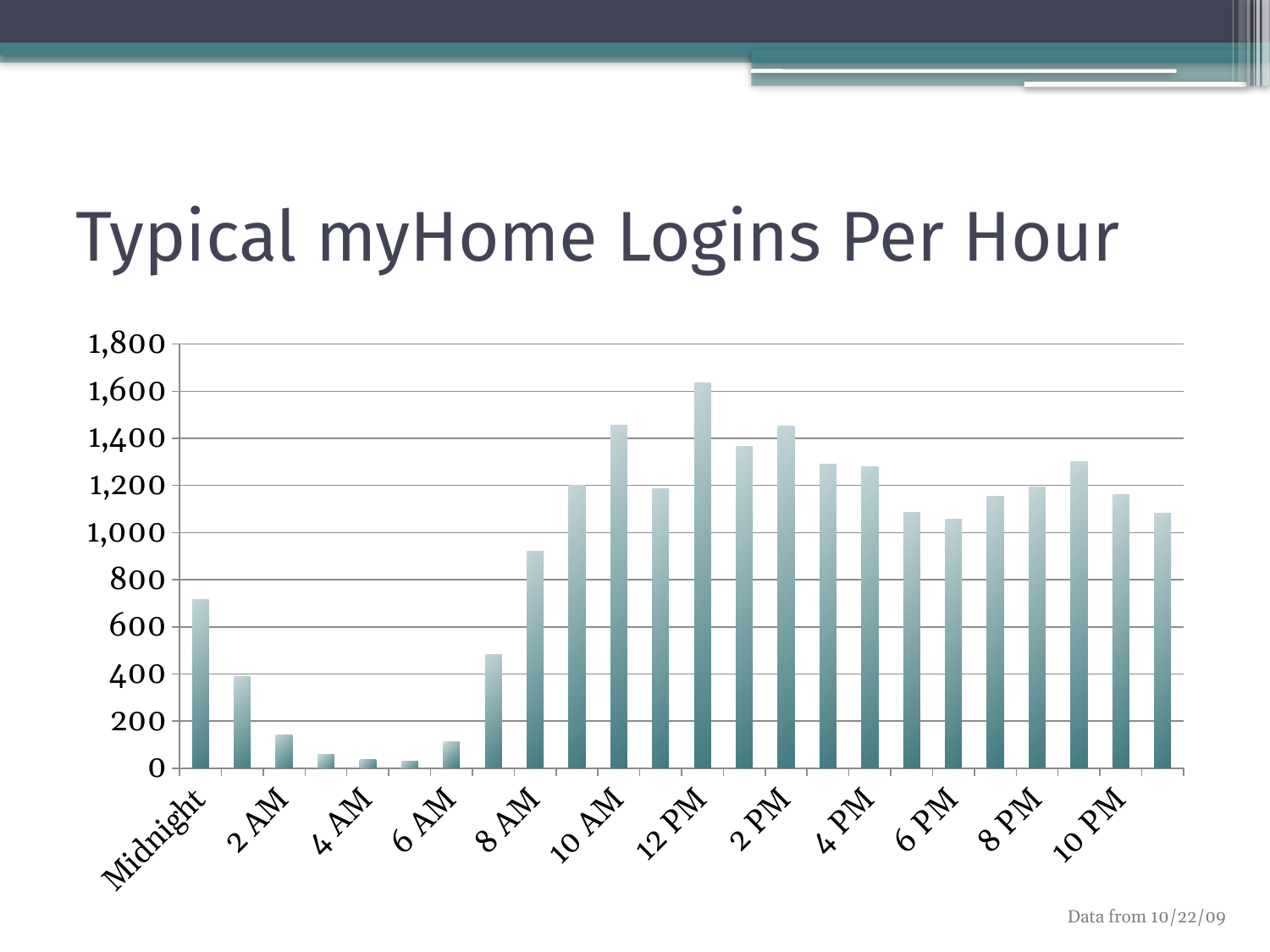

# Typical myHome Logins Per Hour

### Chart

| Category | Logins |
|---|---|
| Midnight | 716.0 |
| 1 AM | 391.0 |
| 2 AM | 141.0 |
| 3 AM | 59.0 |
| 4 AM | 38.0 |
| 5 AM | 30.0 |
| 6 AM | 114.0 |
| 7 AM | 482.0 |
| 8 AM | 920.0 |
| 9 AM | 1200.0 |
| 10 AM | 1456.0 |
| 11 AM | 1186.0 |
| 12 PM | 1635.0 |
| 1 PM | 1365.0 |
| 2 PM | 1451.0 |
| 3 PM | 1292.0 |
| 4 PM | 1279.0 |
| 5 PM | 1086.0 |
| 6 PM | 1057.0 |
| 7 PM | 1156.0 |
| 8 PM | 1193.0 |
| 9 PM | 1300.0 |
| 10 PM | 1161.0 |
| 11 PM | 1084.0 |
Data from 10/22/09